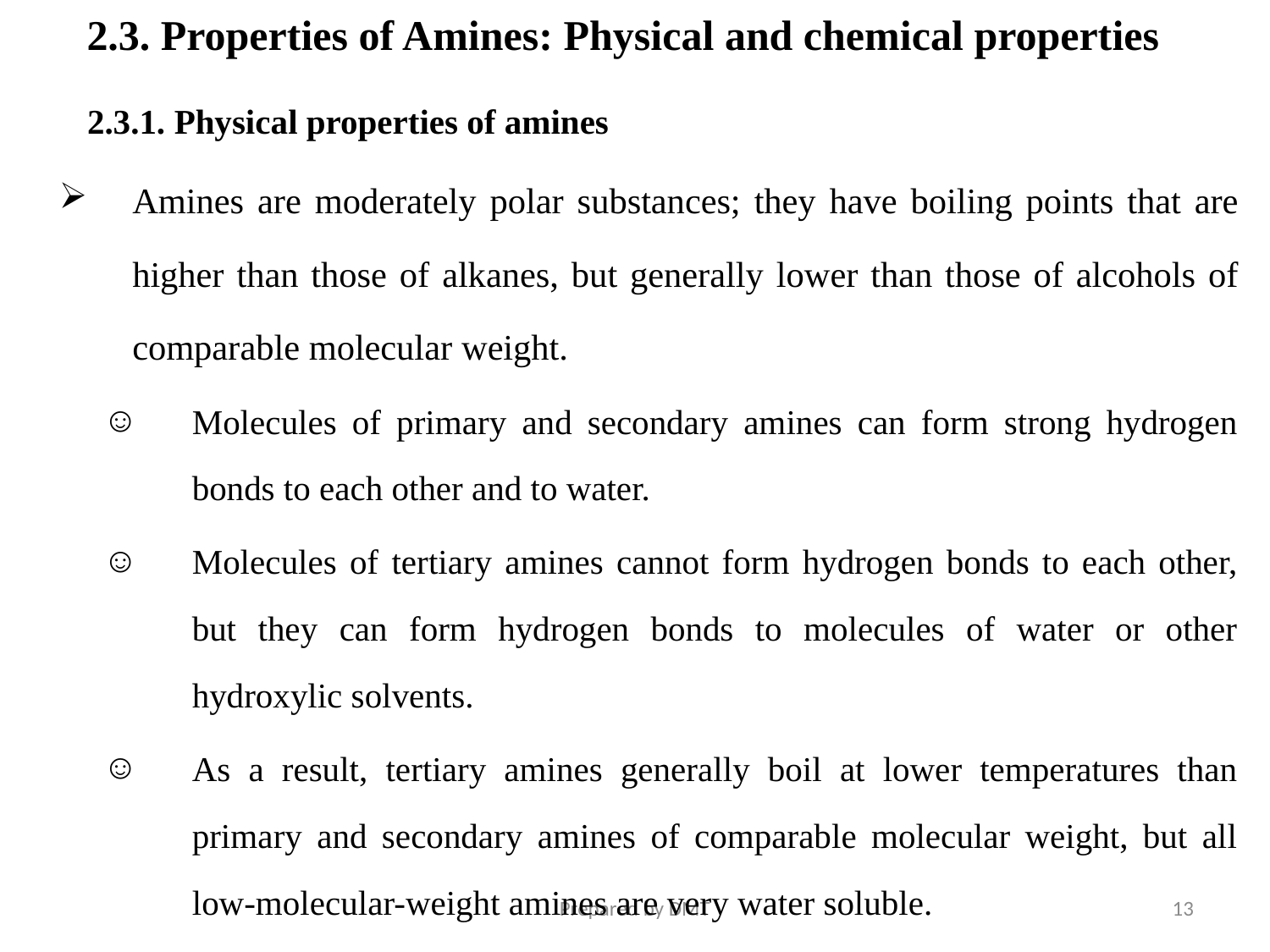

# 2.3. Properties of Amines: Physical and chemical properties
2.3.1. Physical properties of amines
Amines are moderately polar substances; they have boiling points that are higher than those of alkanes, but generally lower than those of alcohols of comparable molecular weight.
Molecules of primary and secondary amines can form strong hydrogen bonds to each other and to water.
Molecules of tertiary amines cannot form hydrogen bonds to each other, but they can form hydrogen bonds to molecules of water or other hydroxylic solvents.
As a result, tertiary amines generally boil at lower temperatures than primary and secondary amines of comparable molecular weight, but all low-molecular-weight amines are very water soluble.
Prepared by DMT
13